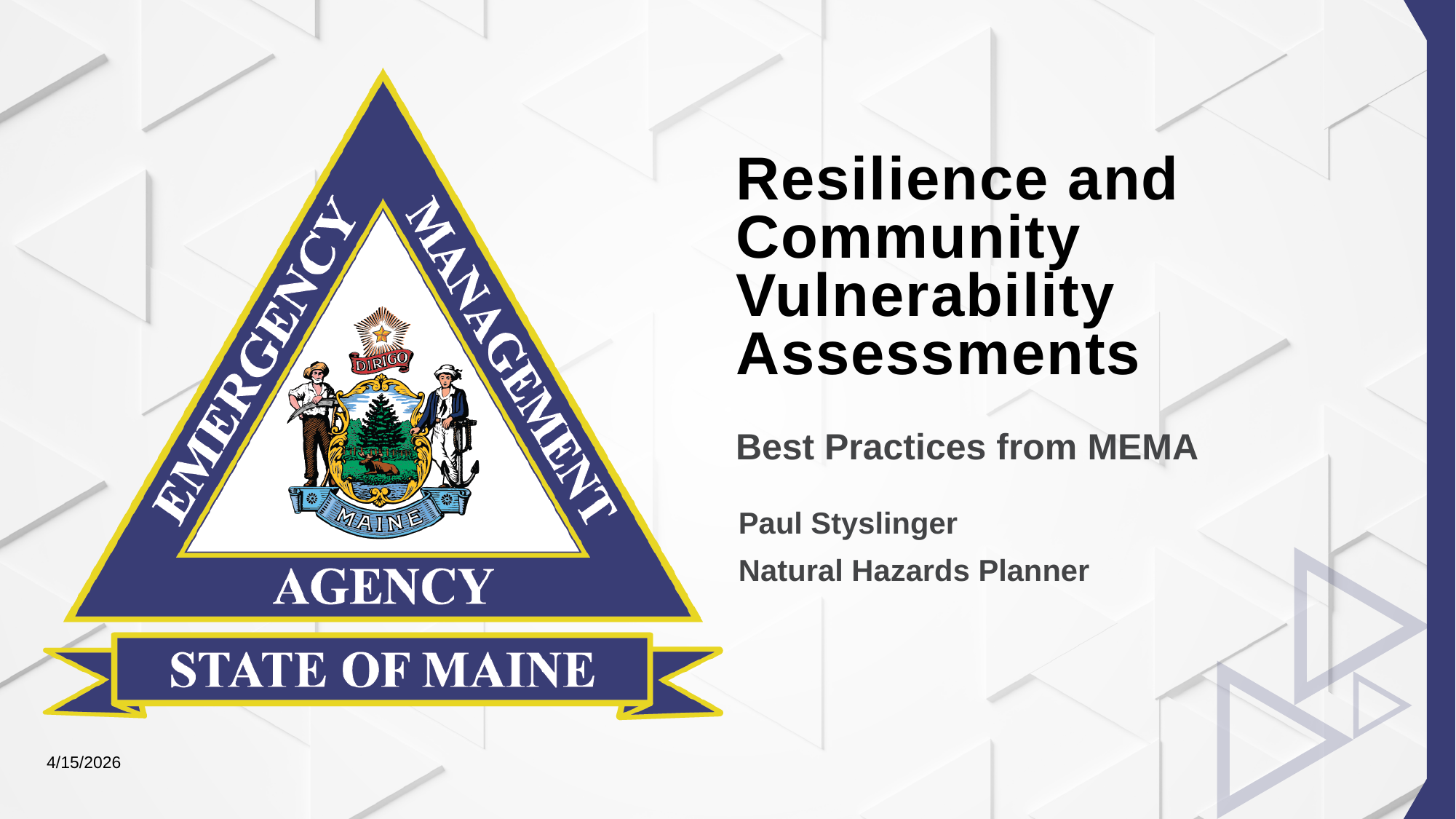

# Resilience and Community Vulnerability Assessments
Best Practices from MEMA
Paul Styslinger
Natural Hazards Planner
4/15/2026